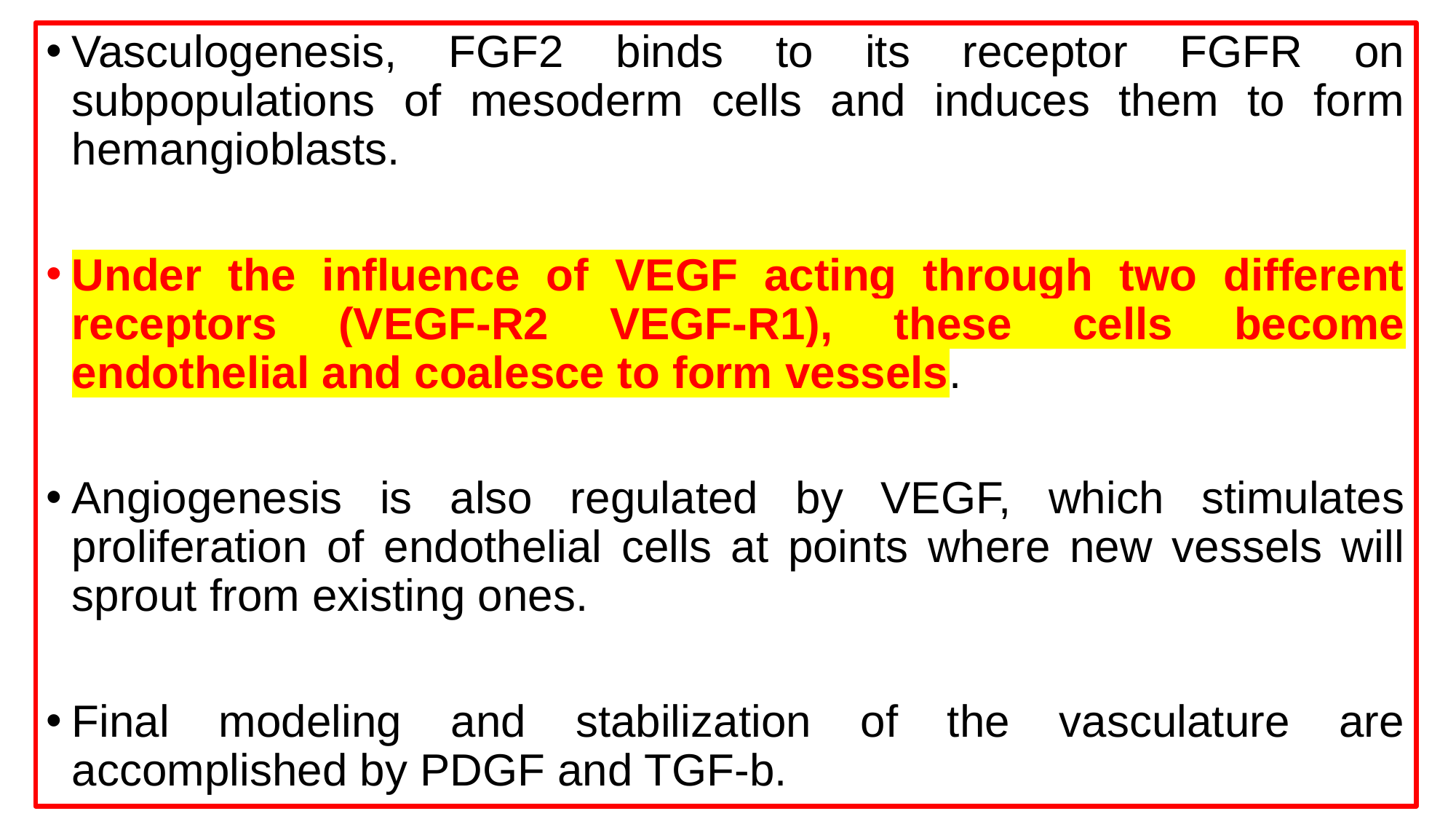

Vasculogenesis, FGF2 binds to its receptor FGFR on subpopulations of mesoderm cells and induces them to form hemangioblasts.

Under the influence of VEGF acting through two different receptors (VEGF-R2 VEGF-R1), these cells become endothelial and coalesce to form vessels.

Angiogenesis is also regulated by VEGF, which stimulates proliferation of endothelial cells at points where new vessels will sprout from existing ones.

Final modeling and stabilization of the vasculature are accomplished by PDGF and TGF-b.